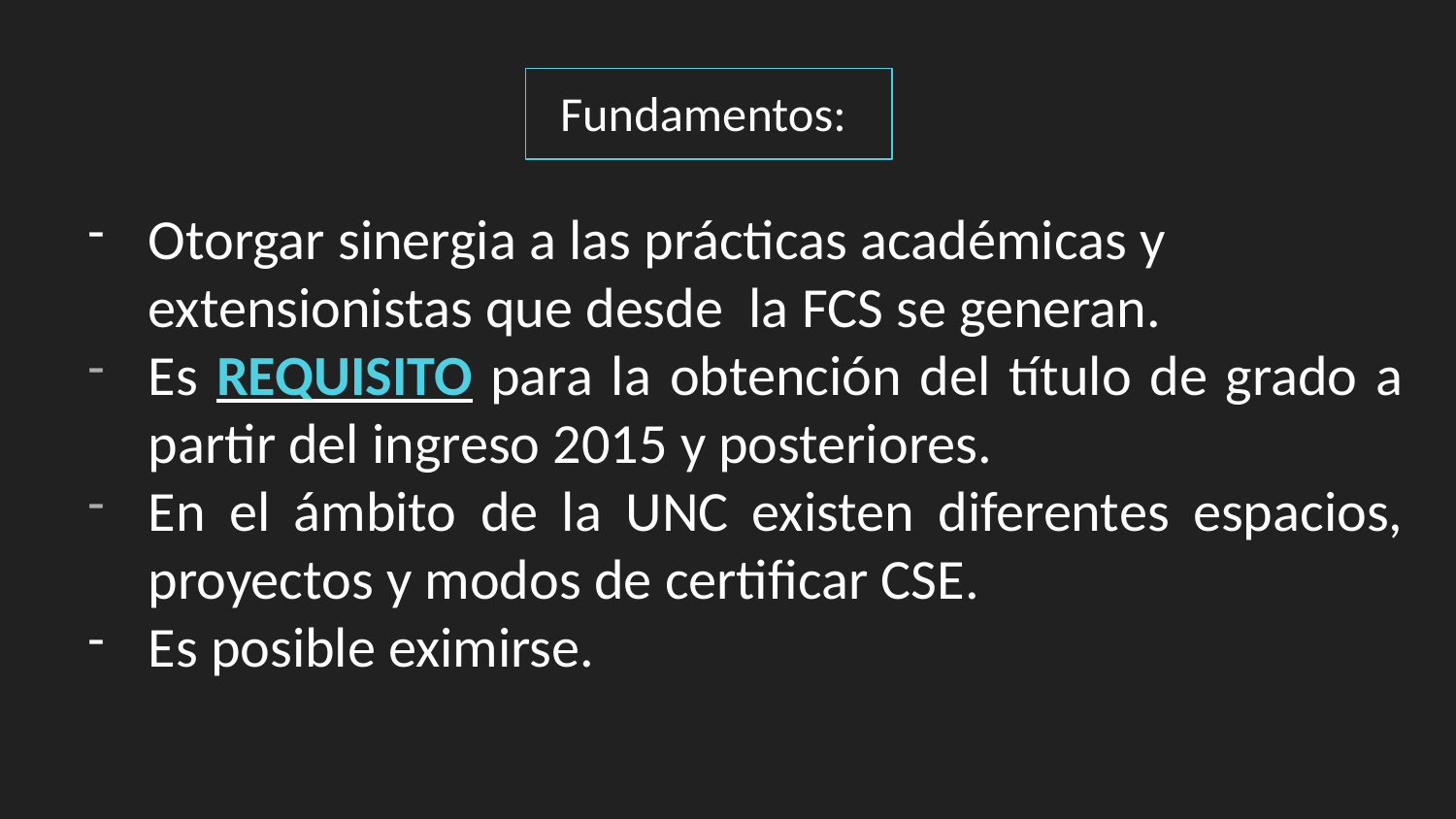

Fundamentos:
Otorgar sinergia a las prácticas académicas y extensionistas que desde  la FCS se generan.
Es REQUISITO para la obtención del título de grado a partir del ingreso 2015 y posteriores.
En el ámbito de la UNC existen diferentes espacios, proyectos y modos de certificar CSE.
Es posible eximirse.